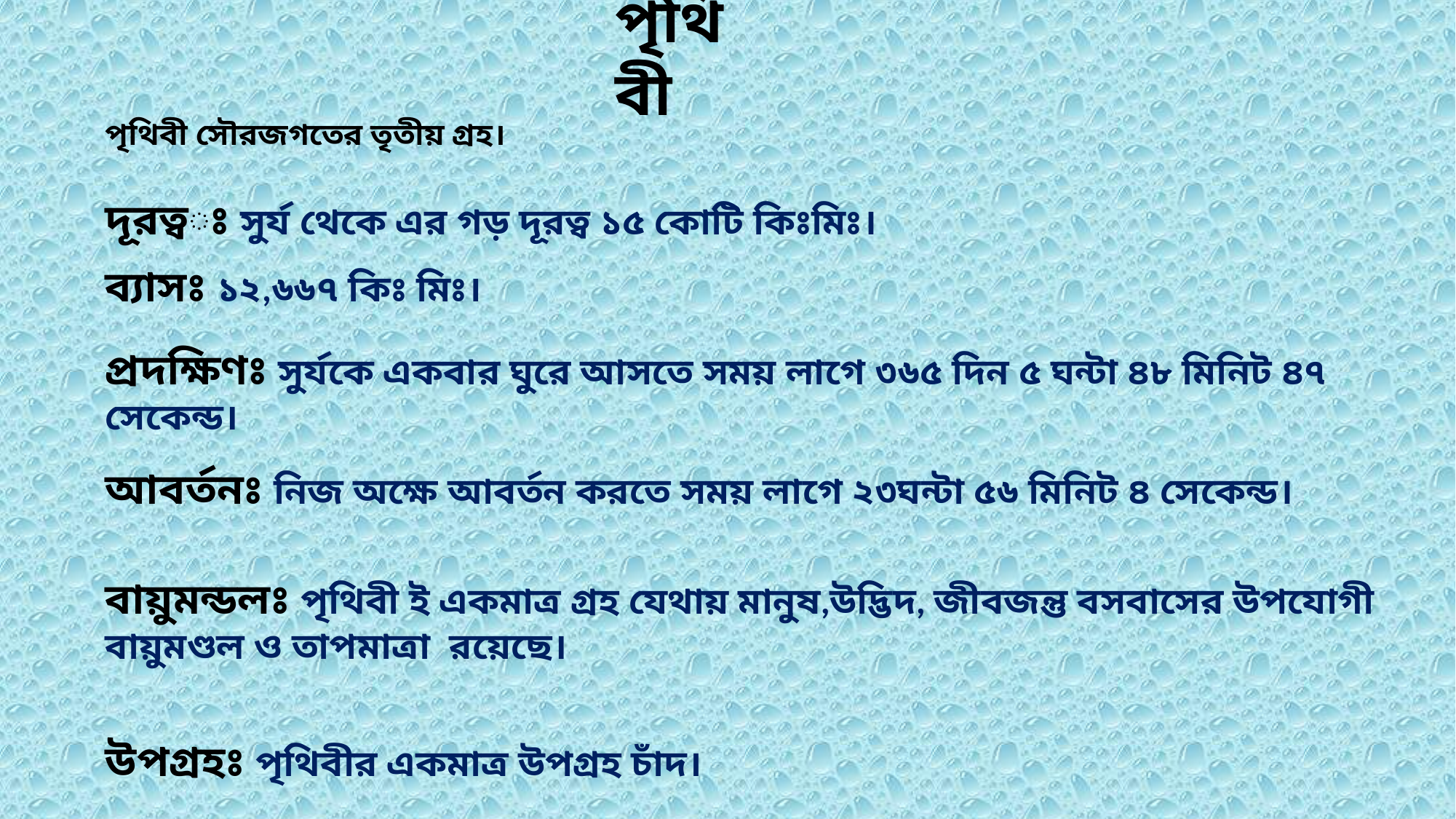

পৃথিবী
পৃথিবী সৌরজগতের তৃতীয় গ্রহ।
দূরত্বঃ সুর্য থেকে এর গড় দূরত্ব ১৫ কোটি কিঃমিঃ।
ব্যাসঃ ১২,৬৬৭ কিঃ মিঃ।
প্রদক্ষিণঃ সুর্যকে একবার ঘুরে আসতে সময় লাগে ৩৬৫ দিন ৫ ঘন্টা ৪৮ মিনিট ৪৭ সেকেন্ড।
আবর্তনঃ নিজ অক্ষে আবর্তন করতে সময় লাগে ২৩ঘন্টা ৫৬ মিনিট ৪ সেকেন্ড।
বায়ুমন্ডলঃ পৃথিবী ই একমাত্র গ্রহ যেথায় মানুষ,উদ্ভিদ, জীবজন্তু বসবাসের উপযোগী বায়ুমণ্ডল ও তাপমাত্রা  রয়েছে।
উপগ্রহঃ পৃথিবীর একমাত্র উপগ্রহ চাঁদ।